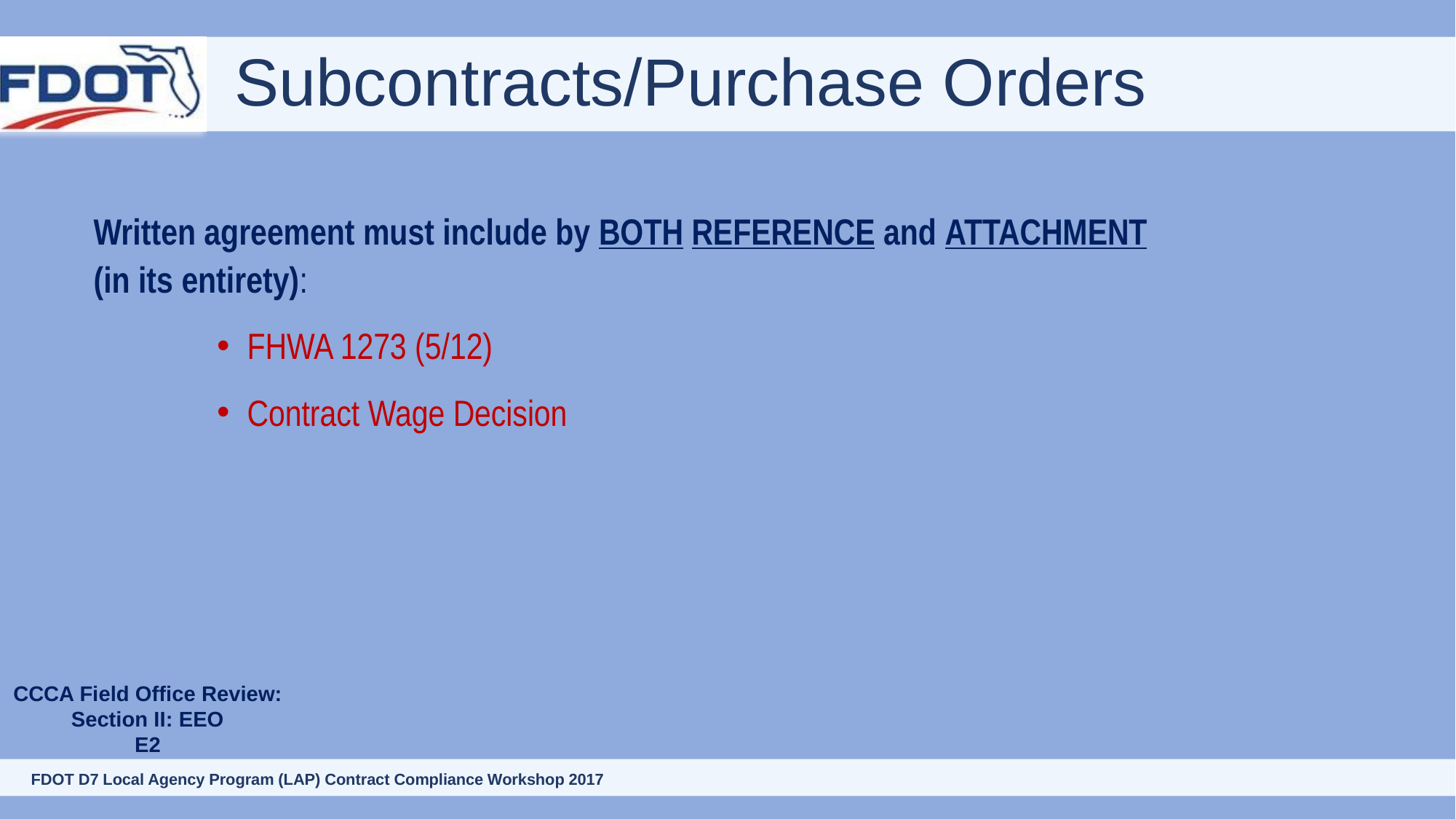

# Subcontracts/Purchase Orders
Written agreement must include by BOTH REFERENCE and ATTACHMENT                    (in its entirety):
FHWA 1273 (5/12)
Contract Wage Decision
CCCA Field Office Review:
Section II: EEO
E2
28